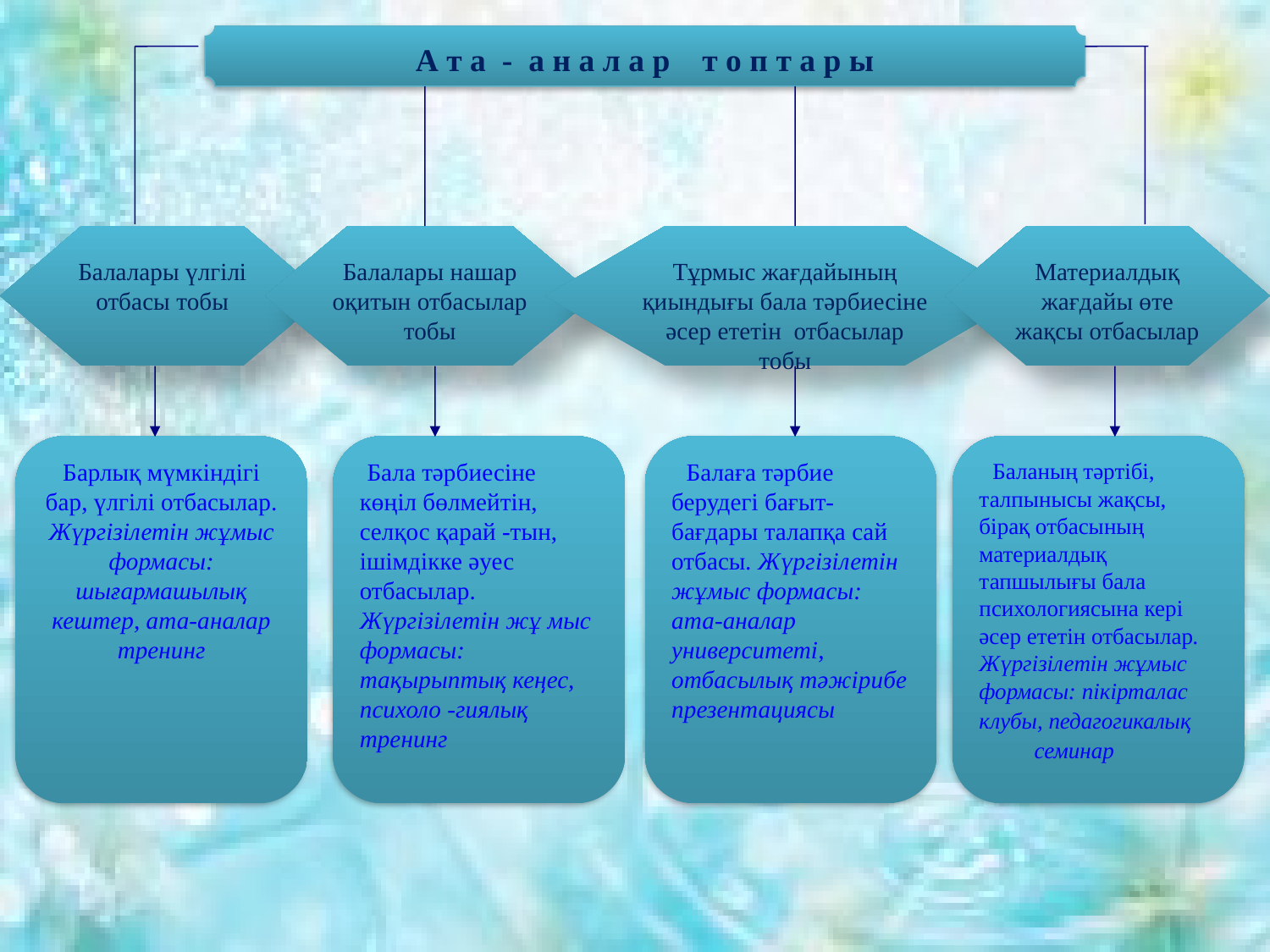

А т а  -  а н а л а р    т о п т а р ы

Балалары үлгілі отбасы тобы
Балалары нашар оқитын отбасылар тобы
Тұрмыс жағдайының қиындығы бала тәрбиесіне әсер ететін  отбасылар тобы
Материалдық жағдайы өте жақсы отбасылар

Барлық мүмкіндігі бар, үлгілі отбасылар. Жүргізілетін жұмыс формасы: шығармашылық кештер, ата-аналар тренинг
 Бала тәрбиесіне көңіл бөлмейтін, селқос қарай -тын, ішімдікке әуес отбасылар. Жүргізілетін жұ мыс формасы: тақырыптық кеңес, психоло -гиялық тренинг
  Балаға тәрбие берудегі бағыт-бағдары талапқа сай отбасы. Жүргізілетін жұмыс формасы: ата-аналар университеті, отбасылық тәжірибе презентациясы
  Баланың тәртібі, талпынысы жақсы, бірақ отбасының материалдық тапшылығы бала психологиясына кері әсер ететін отбасылар. Жүргізілетін жұмыс формасы: пікірталас клубы, педагогикалық
         семинар